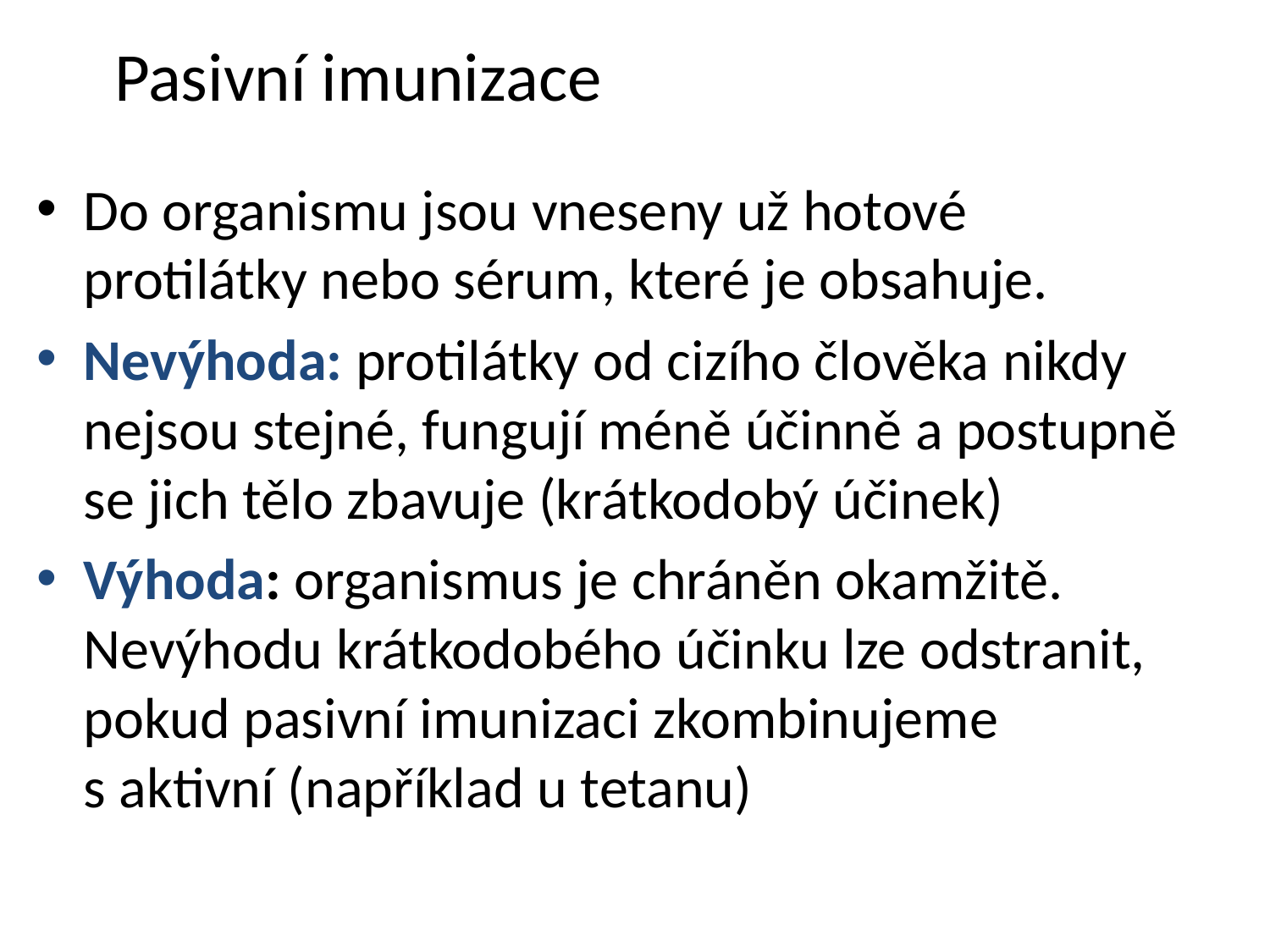

# Pasivní imunizace
Do organismu jsou vneseny už hotové protilátky nebo sérum, které je obsahuje.
Nevýhoda: protilátky od cizího člověka nikdy nejsou stejné, fungují méně účinně a postupně se jich tělo zbavuje (krátkodobý účinek)
Výhoda: organismus je chráněn okamžitě. Nevýhodu krátkodobého účinku lze odstranit, pokud pasivní imunizaci zkombinujeme s aktivní (například u tetanu)